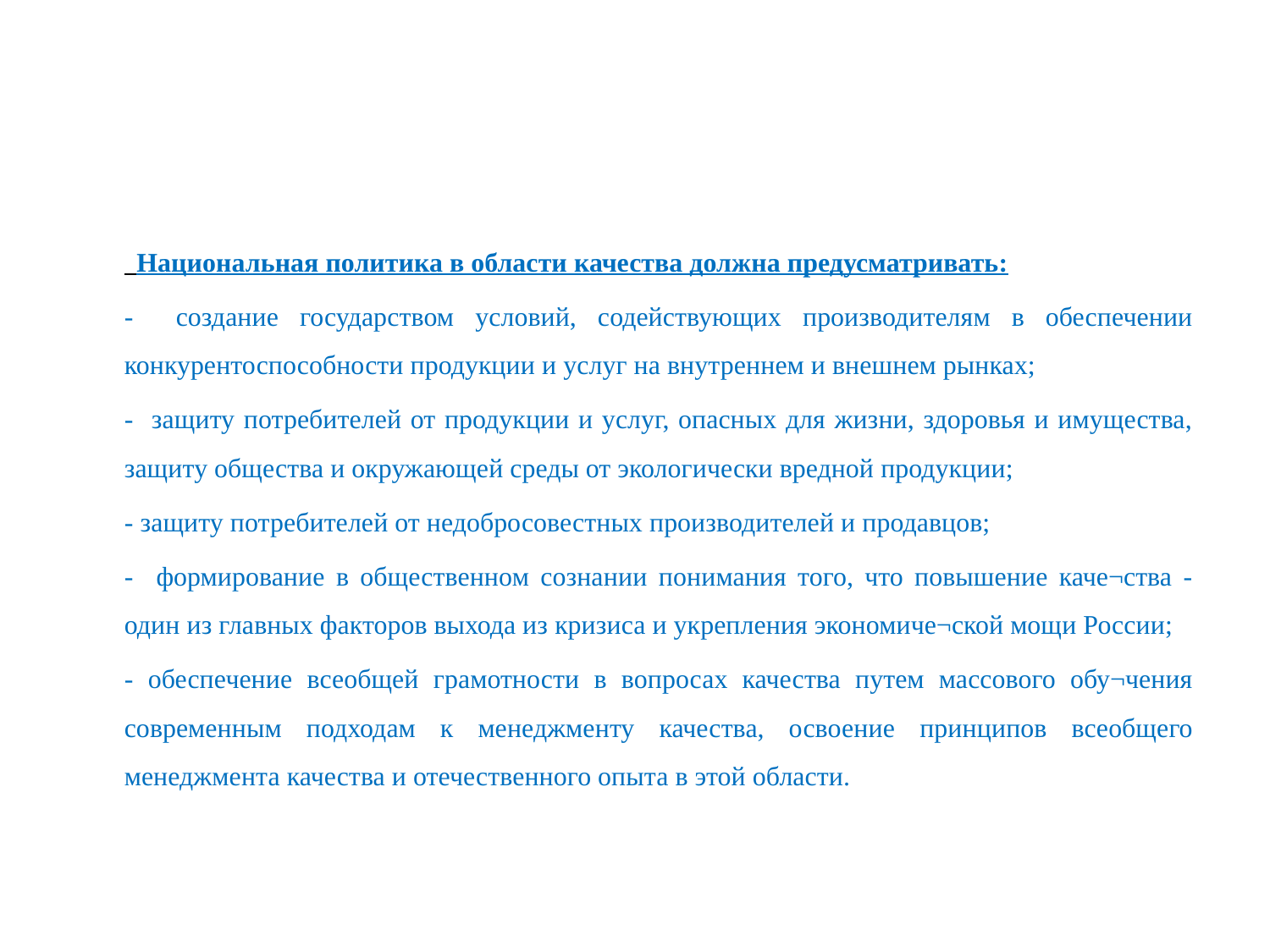

#
  Национальная политика в области качества должна предусматривать:
-  создание государством условий, содействующих производителям в обеспечении конкурентоспособности продукции и услуг на внутреннем и внешнем рынках;
-  защиту потребителей от продукции и услуг, опасных для жизни, здоровья и имущества, защиту общества и окружающей среды от экологически вредной продукции;
- защиту потребителей от недобросовестных производителей и продавцов;
-  формирование в общественном сознании понимания того, что повышение каче¬ства - один из главных факторов выхода из кризиса и укрепления экономиче¬ской мощи России;
- обеспечение всеобщей грамотности в вопросах качества путем массового обу¬чения современным подходам к менеджменту качества, освоение принципов всеобщего менеджмента качества и отечественного опыта в этой области.